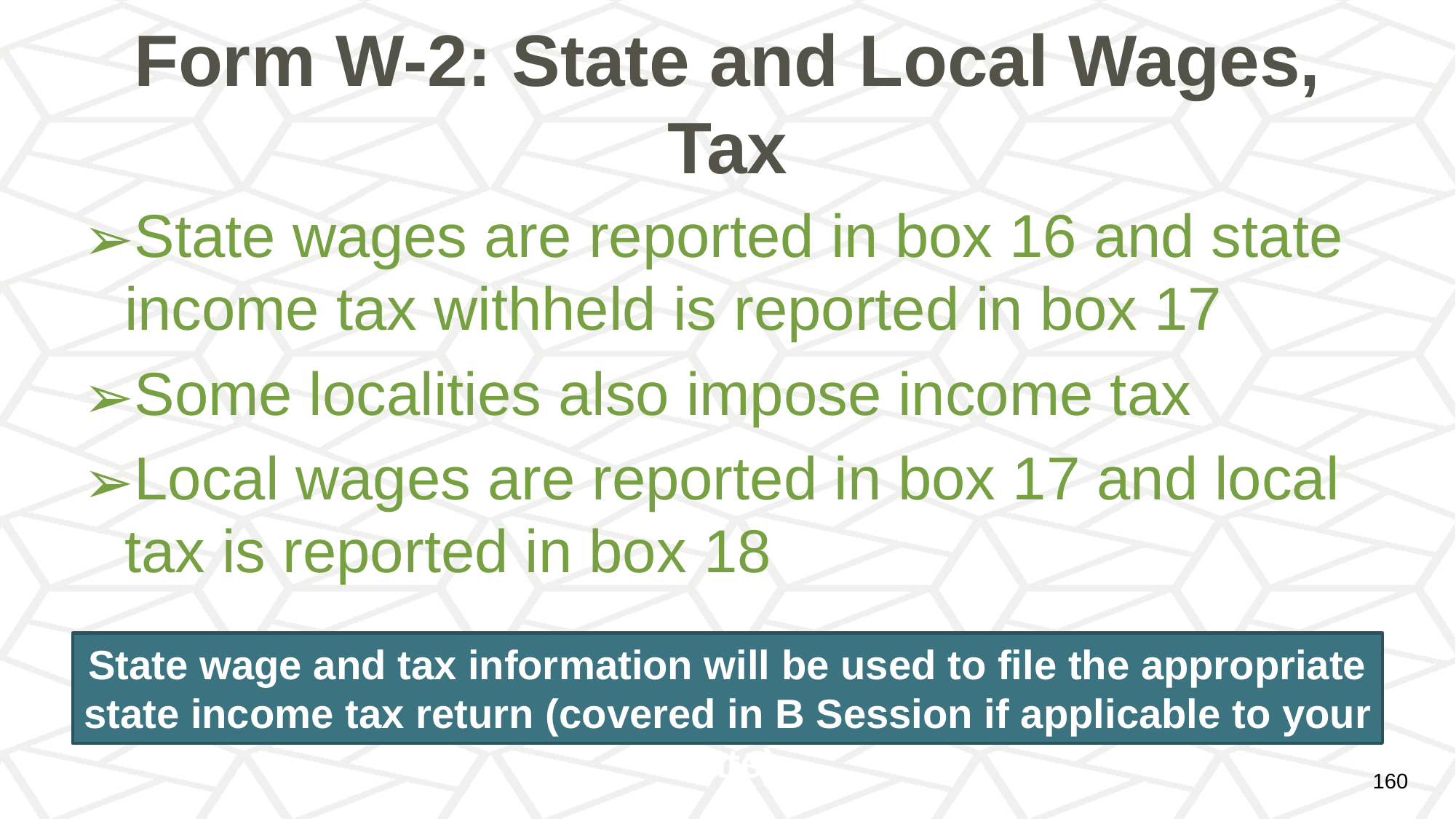

# Form W-2: State and Local Wages, Tax
State wages are reported in box 16 and state income tax withheld is reported in box 17
Some localities also impose income tax
Local wages are reported in box 17 and local tax is reported in box 18

State wage and tax information will be used to file the appropriate state income tax return (covered in B Session if applicable to your state)
160